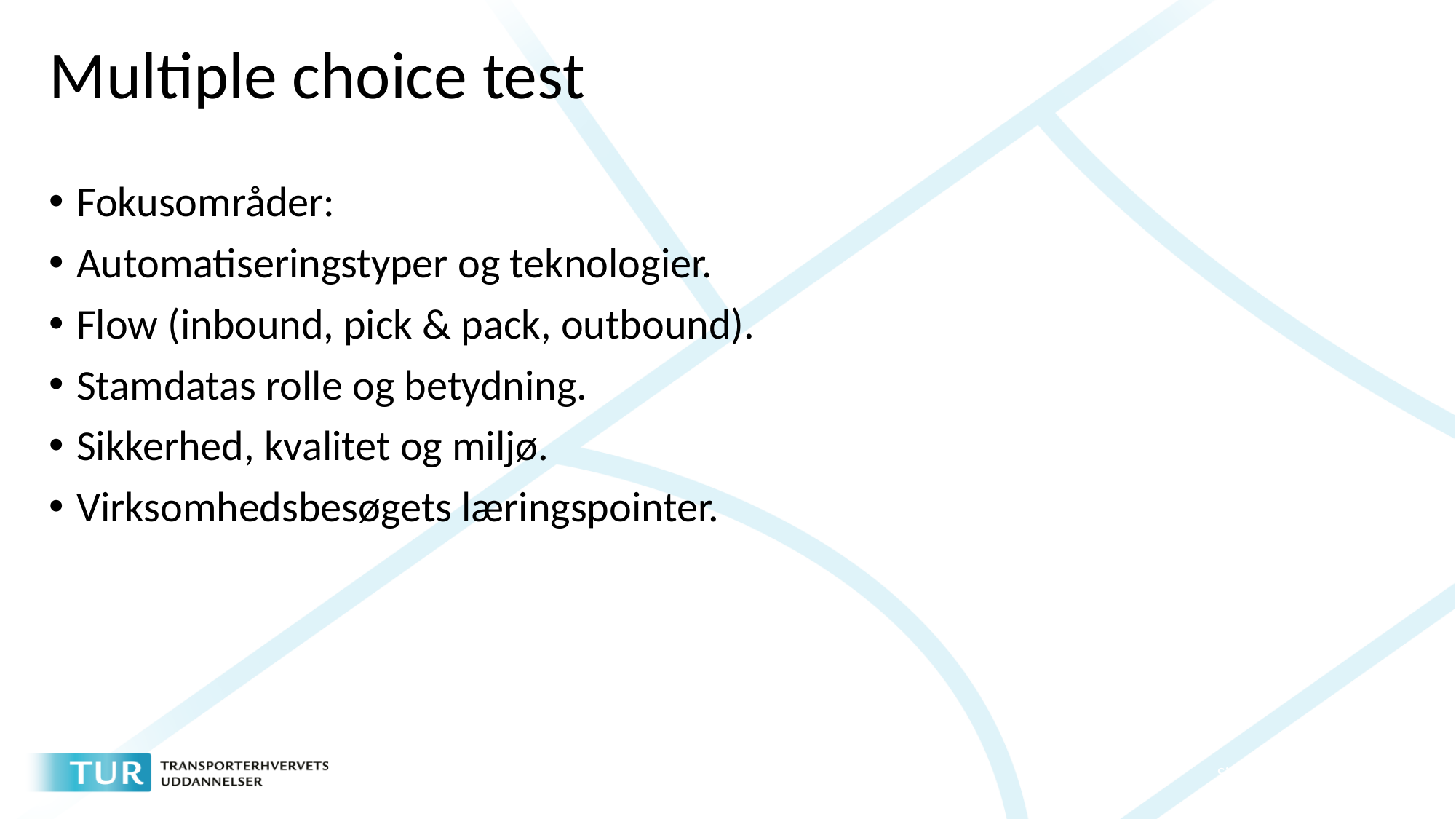

# Multiple choice test
Fokusområder:
Automatiseringstyper og teknologier.
Flow (inbound, pick & pack, outbound).
Stamdatas rolle og betydning.
Sikkerhed, kvalitet og miljø.
Virksomhedsbesøgets læringspointer.